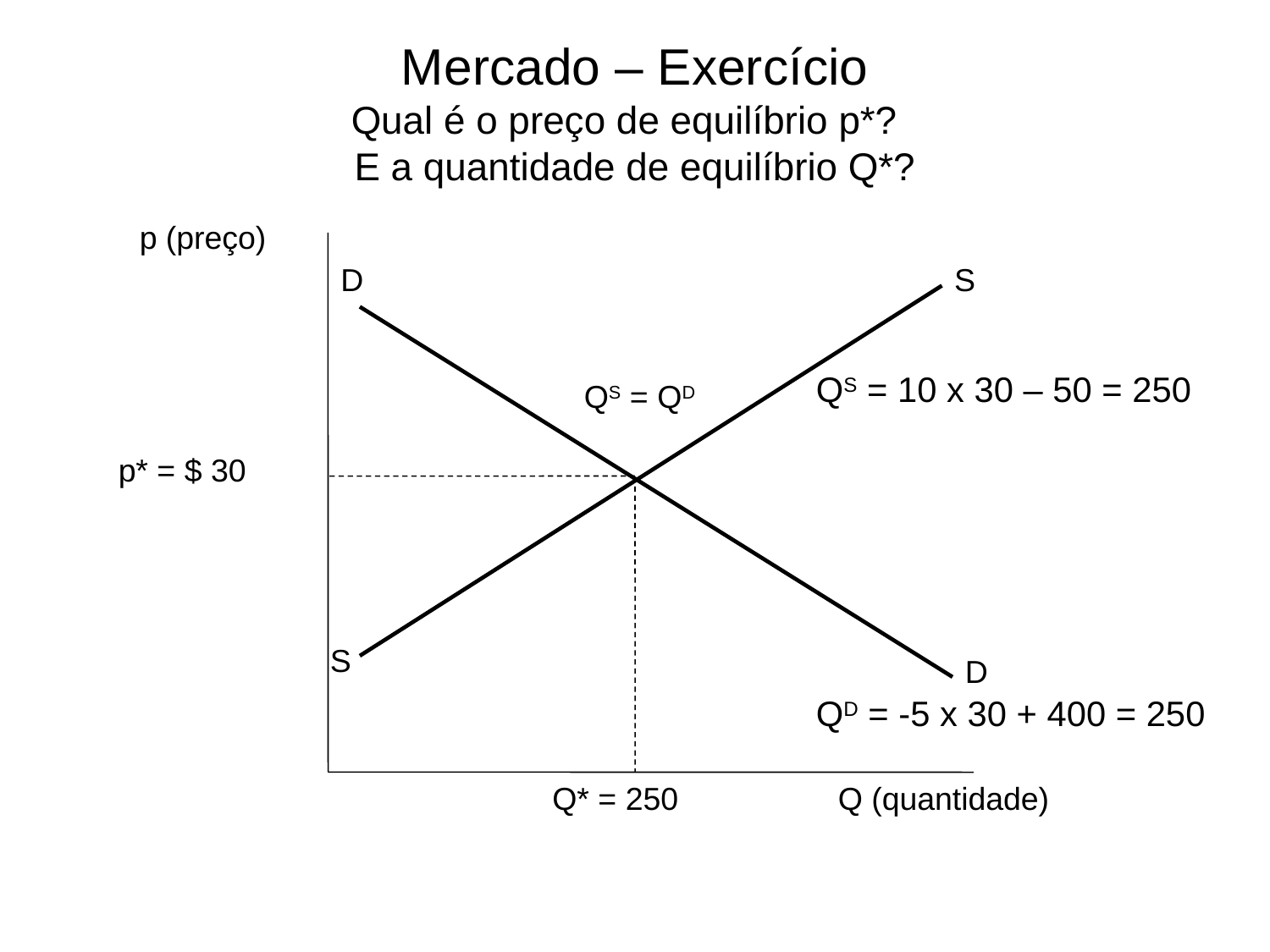

# Mercado – Exercício Qual é o preço de equilíbrio p*? E a quantidade de equilíbrio Q*?
p (preço)

D
S

QS = 10 x 30 – 50 = 250
QS = QD
p* = $ 30

S
D
QD = -5 x 30 + 400 = 250

Q* = 250
Q (quantidade)